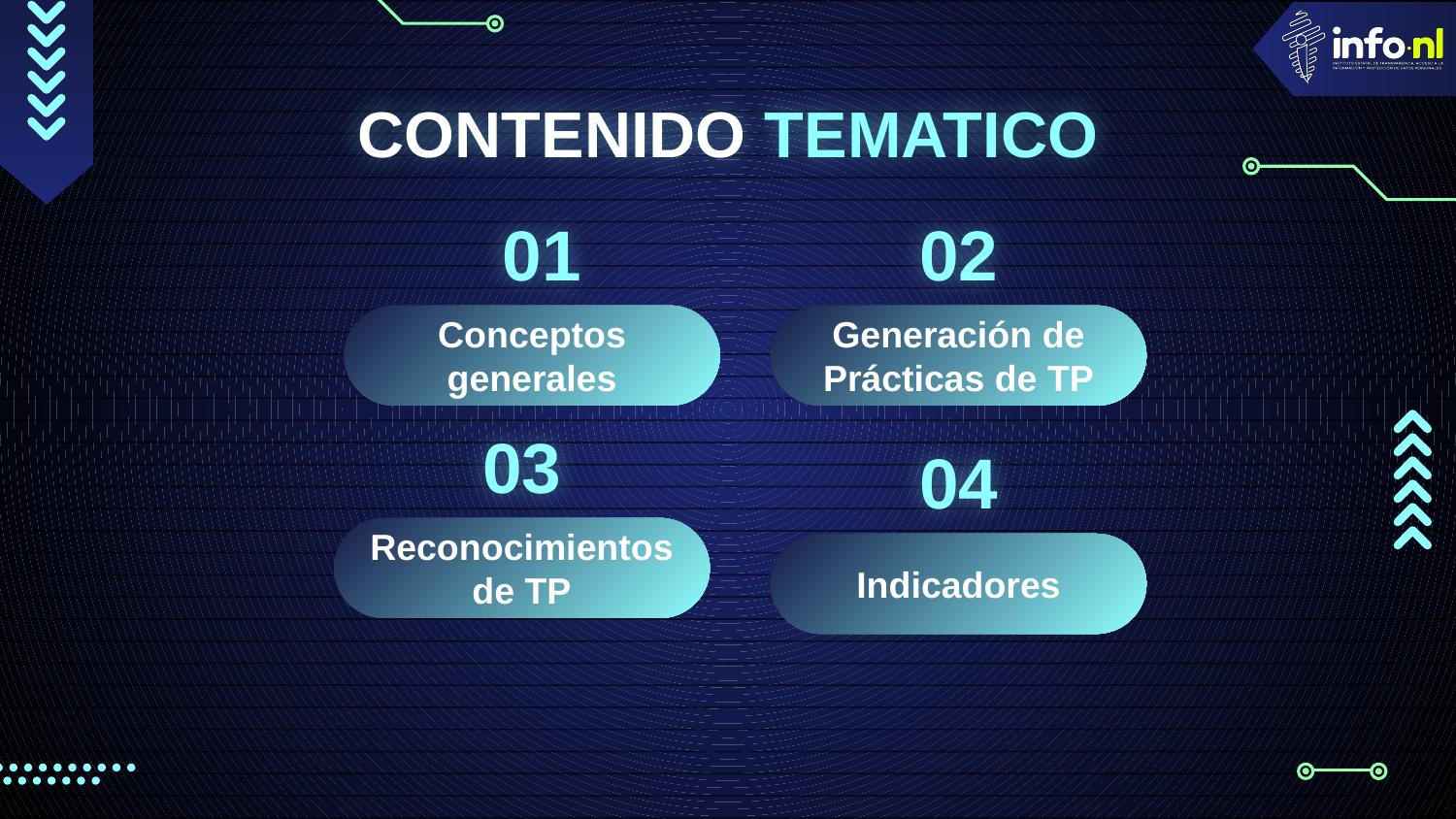

# CONTENIDO TEMATICO

01
02

Conceptos generales
Generación de Prácticas de TP
03
04

Reconocimientos de TP
Indicadores